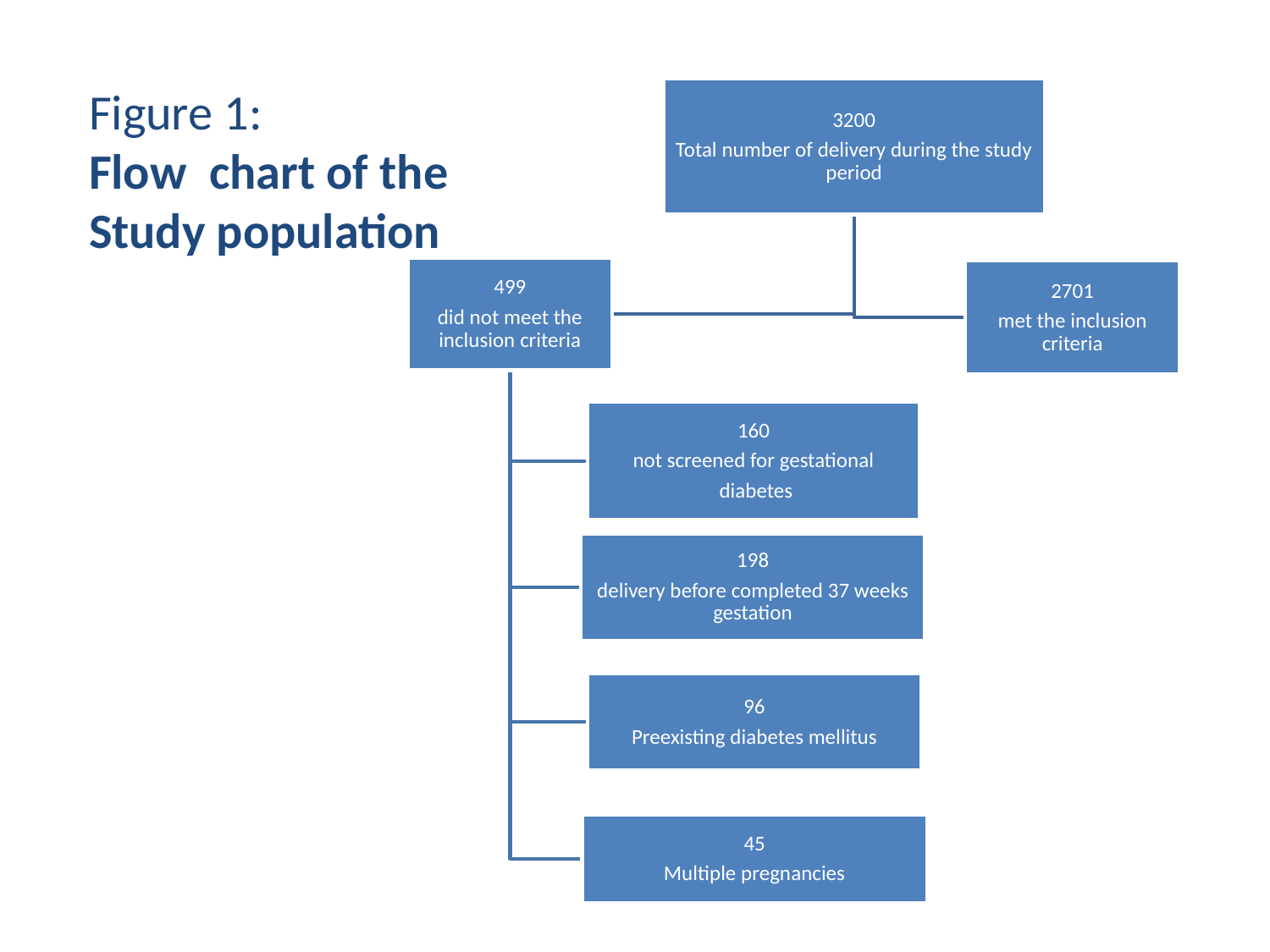

3200
Total number of delivery during the study period
499
did not meet the inclusion criteria
45
Multiple pregnancies
96
Preexisting diabetes mellitus
198
delivery before completed 37 weeks gestation
160
not screened for gestational
 diabetes
2701
met the inclusion criteria
Figure 1:
Flow  chart of the
Study population